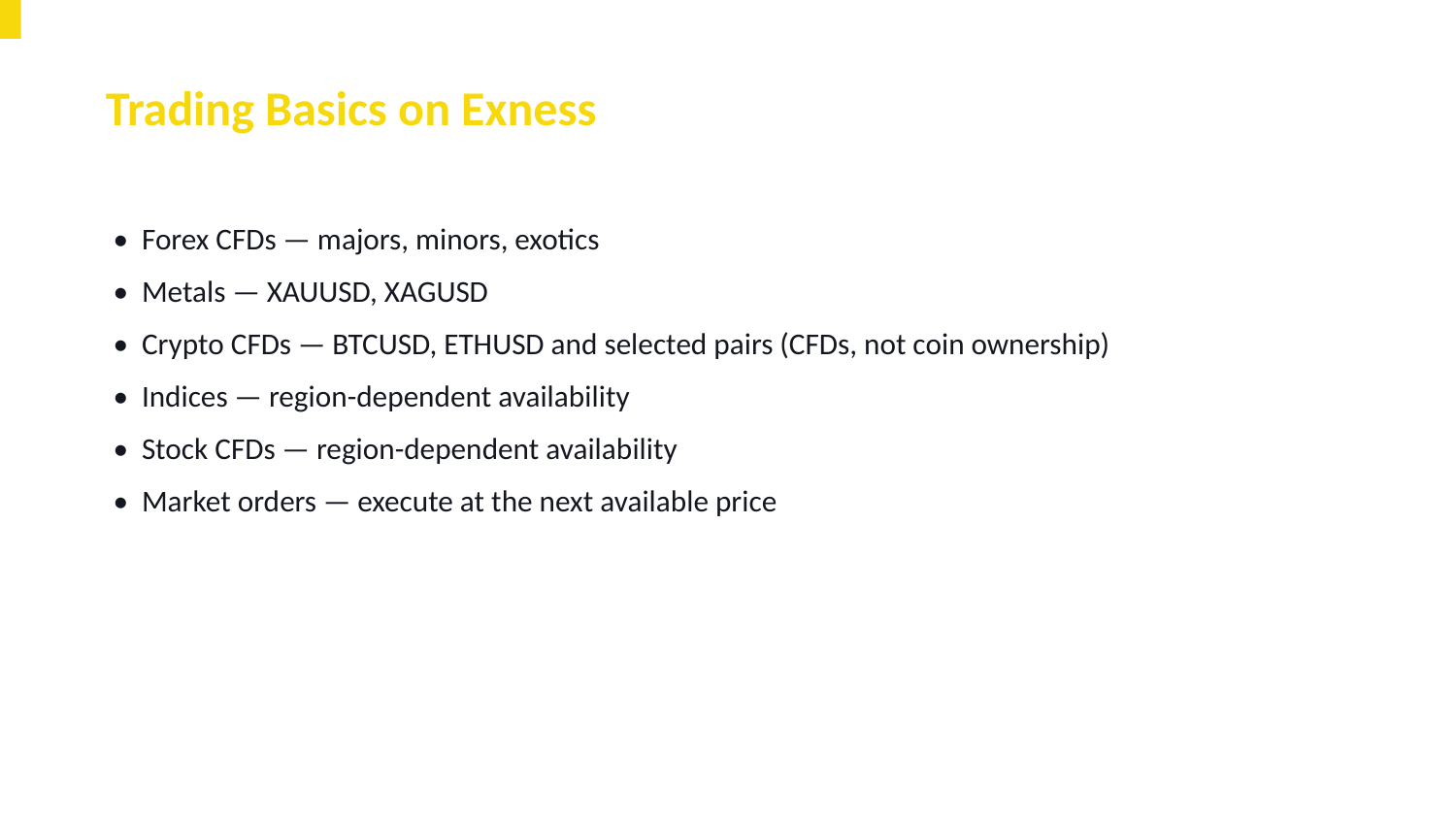

Trading Basics on Exness
•  Forex CFDs — majors, minors, exotics
•  Metals — XAUUSD, XAGUSD
•  Crypto CFDs — BTCUSD, ETHUSD and selected pairs (CFDs, not coin ownership)
•  Indices — region-dependent availability
•  Stock CFDs — region-dependent availability
•  Market orders — execute at the next available price